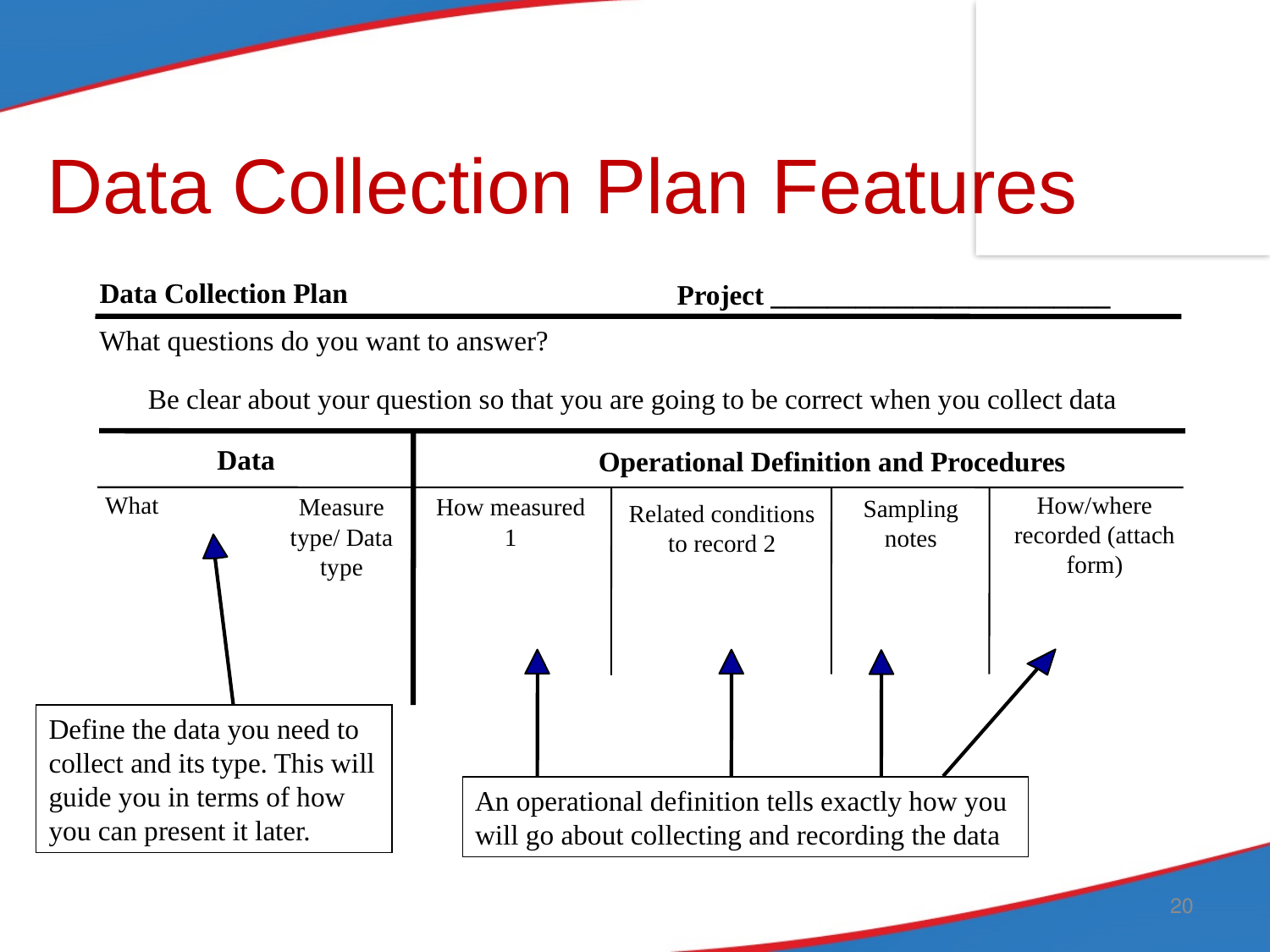

# Data Collection Plan Features
Data Collection Plan
Project ________________________

What questions do you want to answer?
Be clear about your question so that you are going to be correct when you collect data

Data
Operational Definition and Procedures

What

How/where recorded (attach form)
Measure type/ Data type
How measured 1

Sampling notes
Related conditions to record 2

Define the data you need to collect and its type. This will guide you in terms of how you can present it later.
An operational definition tells exactly how you will go about collecting and recording the data
20